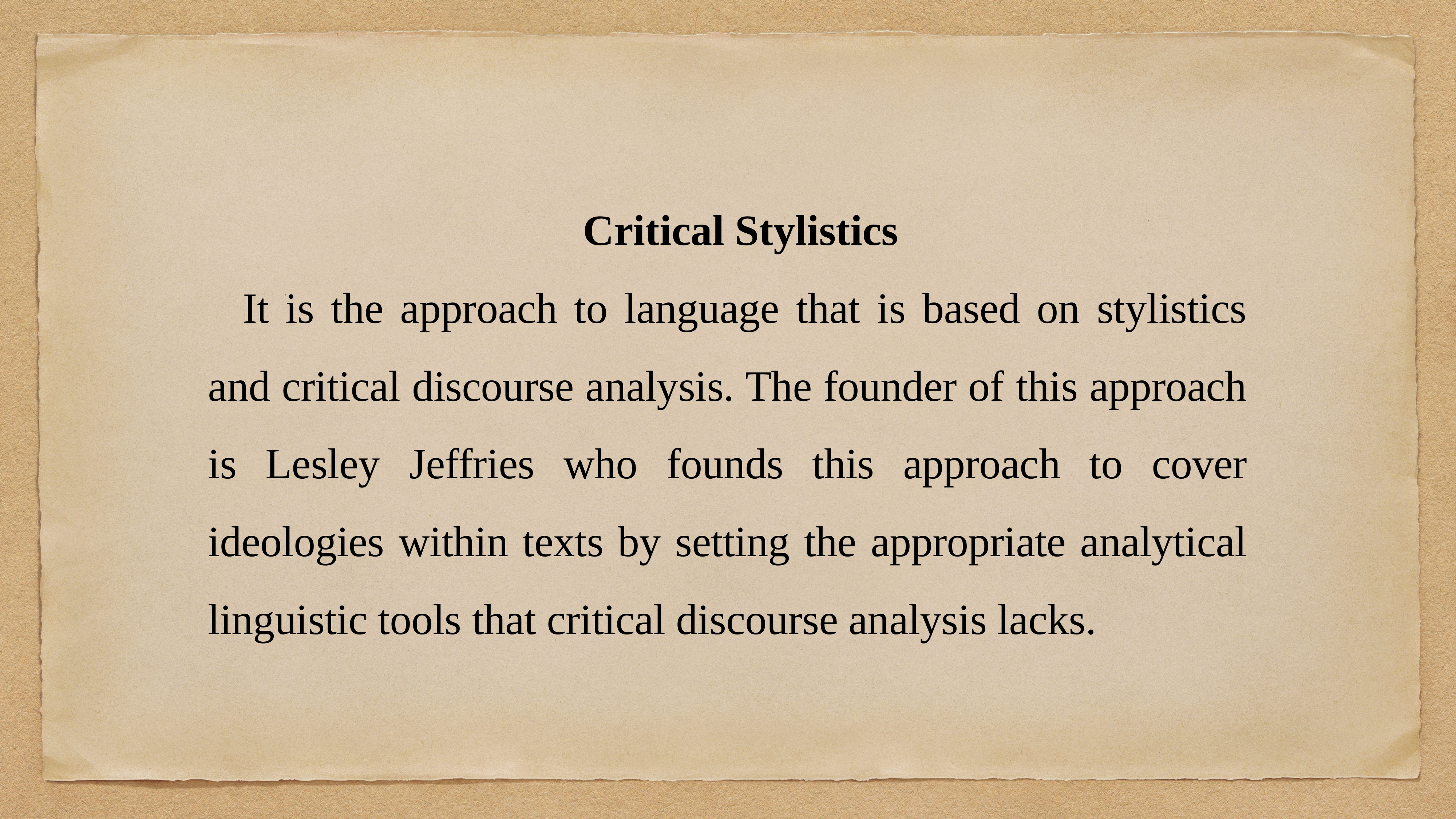

Critical Stylistics
It is the approach to language that is based on stylistics and critical discourse analysis. The founder of this approach is Lesley Jeffries who founds this approach to cover ideologies within texts by setting the appropriate analytical linguistic tools that critical discourse analysis lacks.